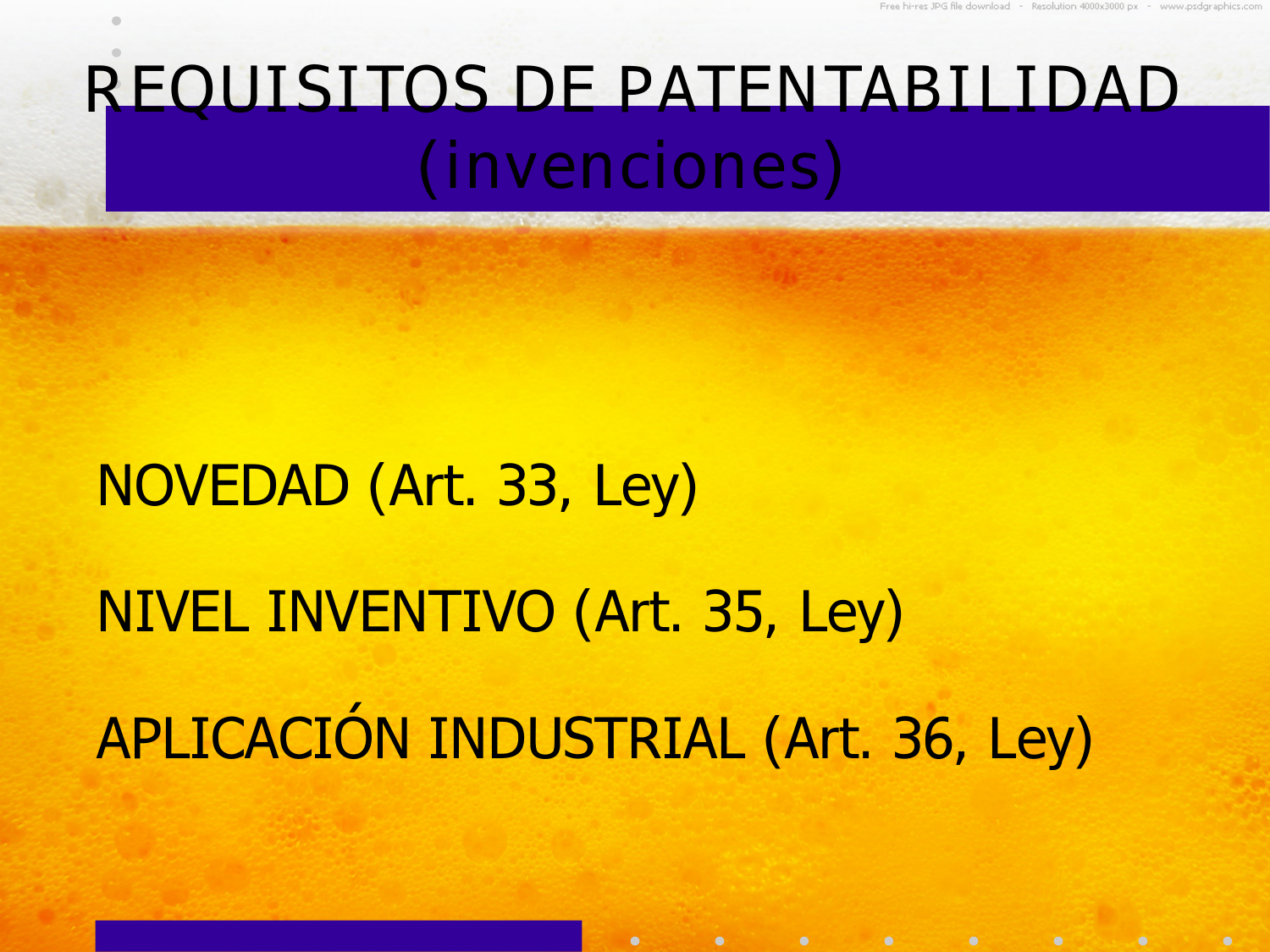

REQUISITOS DE PATENTABILIDAD
(invenciones)
NOVEDAD (Art. 33, Ley)
NIVEL INVENTIVO (Art. 35, Ley)
APLICACIÓN INDUSTRIAL (Art. 36, Ley)